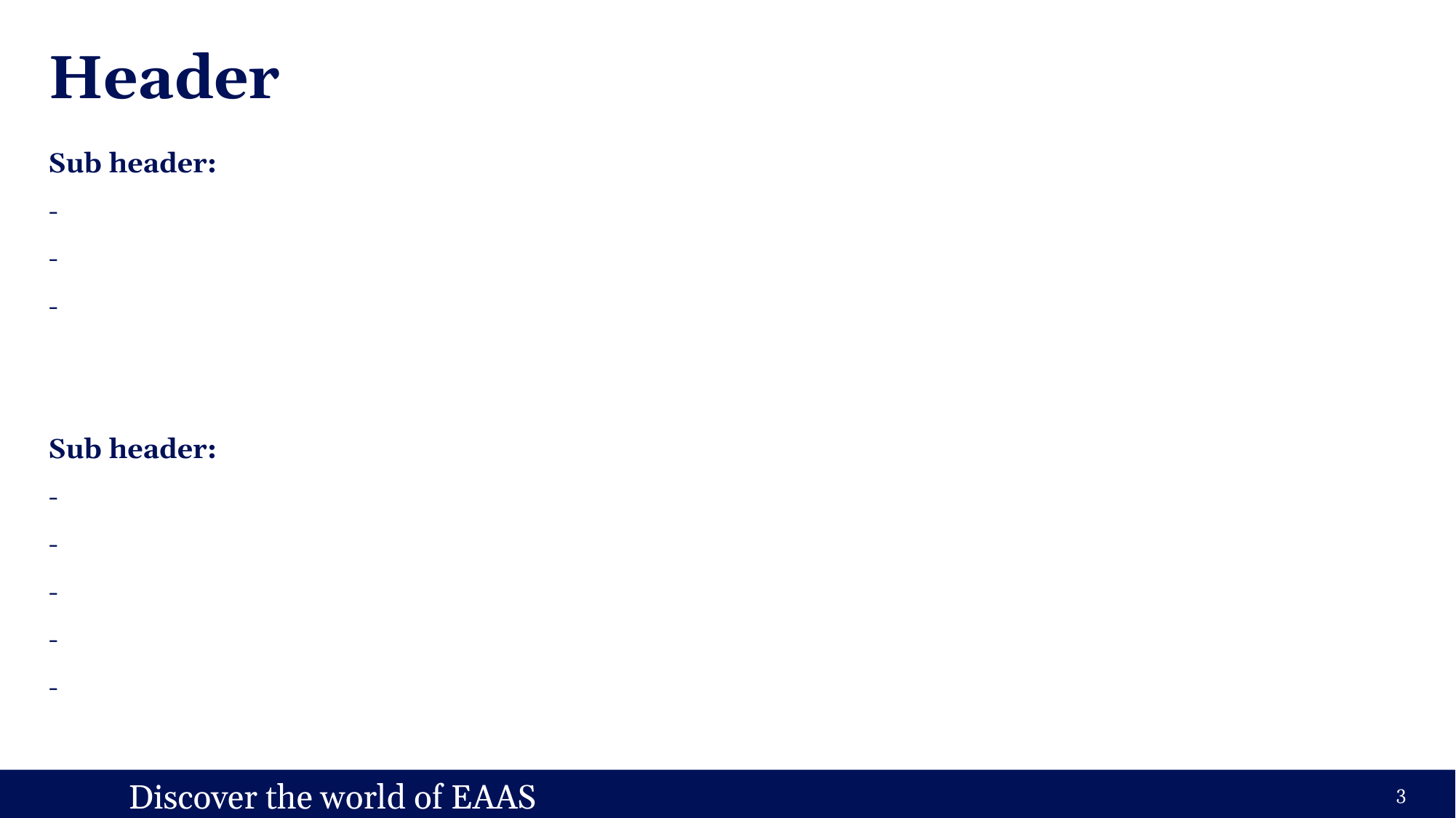

# Header
Sub header:
-
-
-

Sub header:
-
-
-
-
-

3